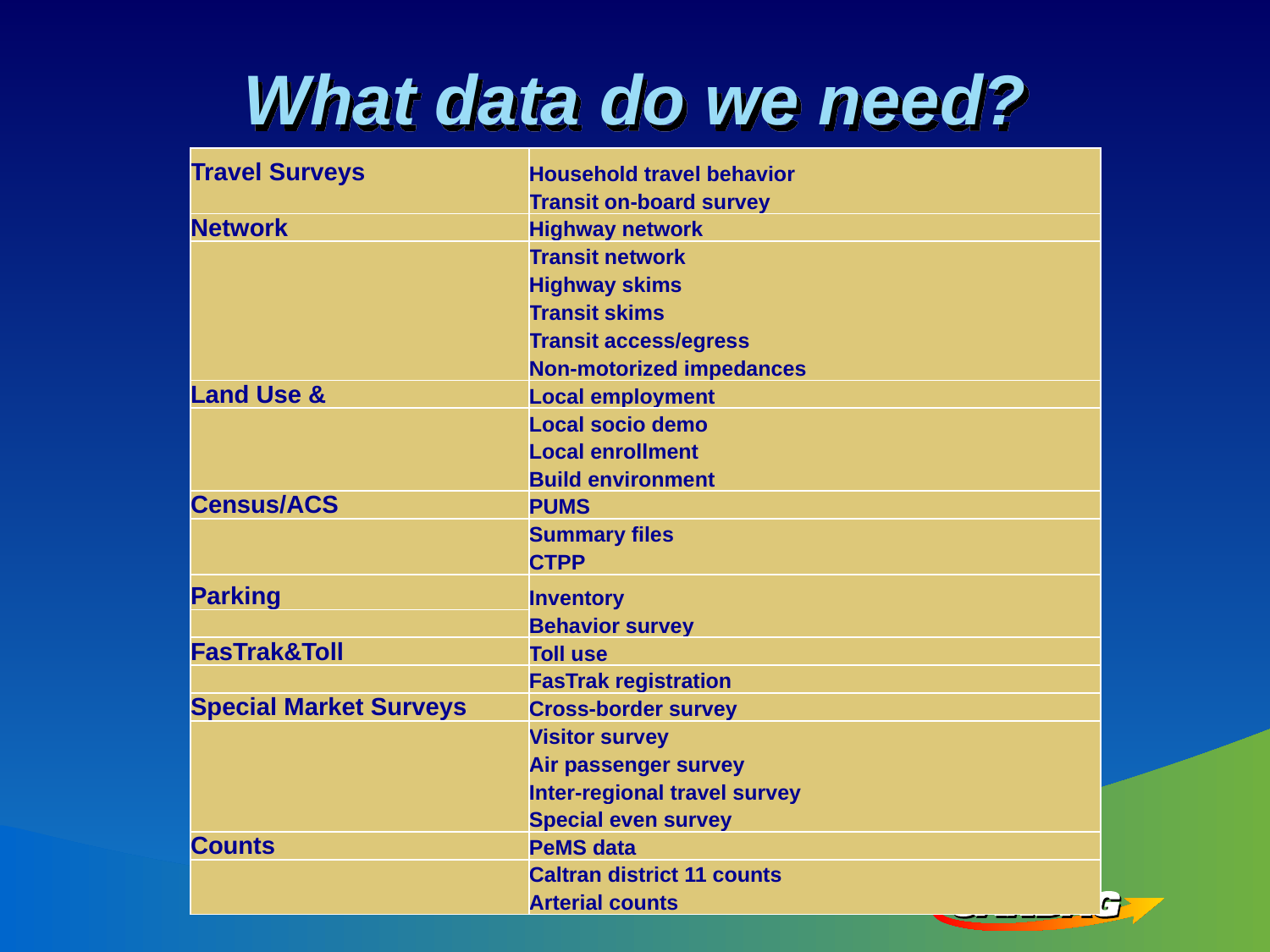

# What data do we need?
| Travel Surveys | Household travel behavior |
| --- | --- |
|  | Transit on-board survey |
| Network | Highway network |
|  | Transit network |
|  | Highway skims |
|  | Transit skims |
|  | Transit access/egress |
|  | Non-motorized impedances |
| Land Use & | Local employment |
|  | Local socio demo |
|  | Local enrollment |
|  | Build environment |
| Census/ACS | PUMS |
|  | Summary files |
|  | CTPP |
| Parking | Inventory |
|  | Behavior survey |
| FasTrak&Toll | Toll use |
|  | FasTrak registration |
| Special Market Surveys | Cross-border survey |
|  | Visitor survey |
|  | Air passenger survey |
|  | Inter-regional travel survey |
|  | Special even survey |
| Counts | PeMS data |
|  | Caltran district 11 counts |
|  | Arterial counts |